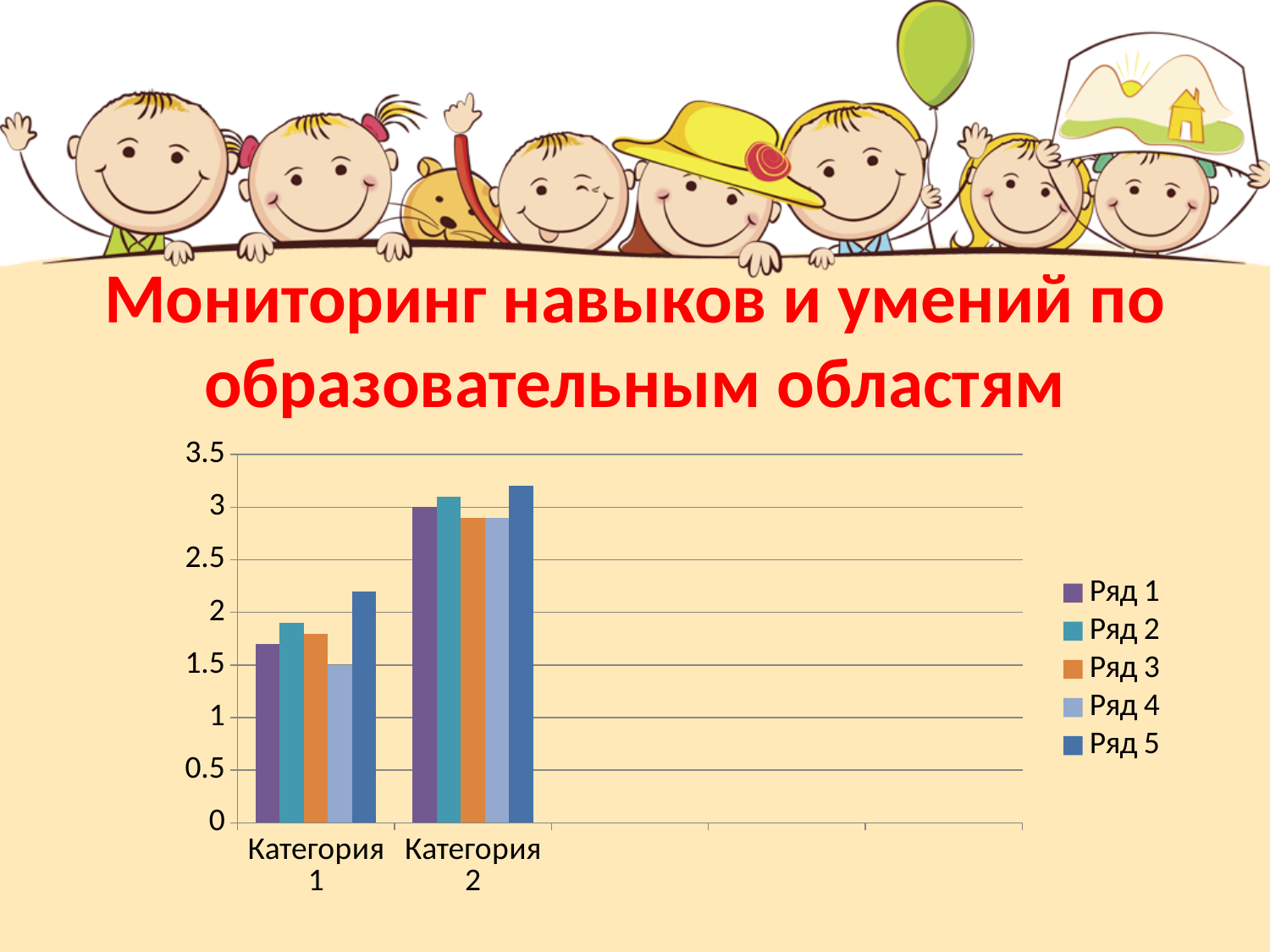

# Мониторинг навыков и умений по образовательным областям

### Chart

| Category | Ряд 1 | Ряд 2 | Ряд 3 | Ряд 4 | Ряд 5 |
|---|---|---|---|---|---|
| Категория 1 | 1.700000000000001 | 1.9 | 1.8 | 1.5 | 2.2 |
| Категория 2 | 3.0 | 3.1 | 2.9 | 2.9 | 3.2 |